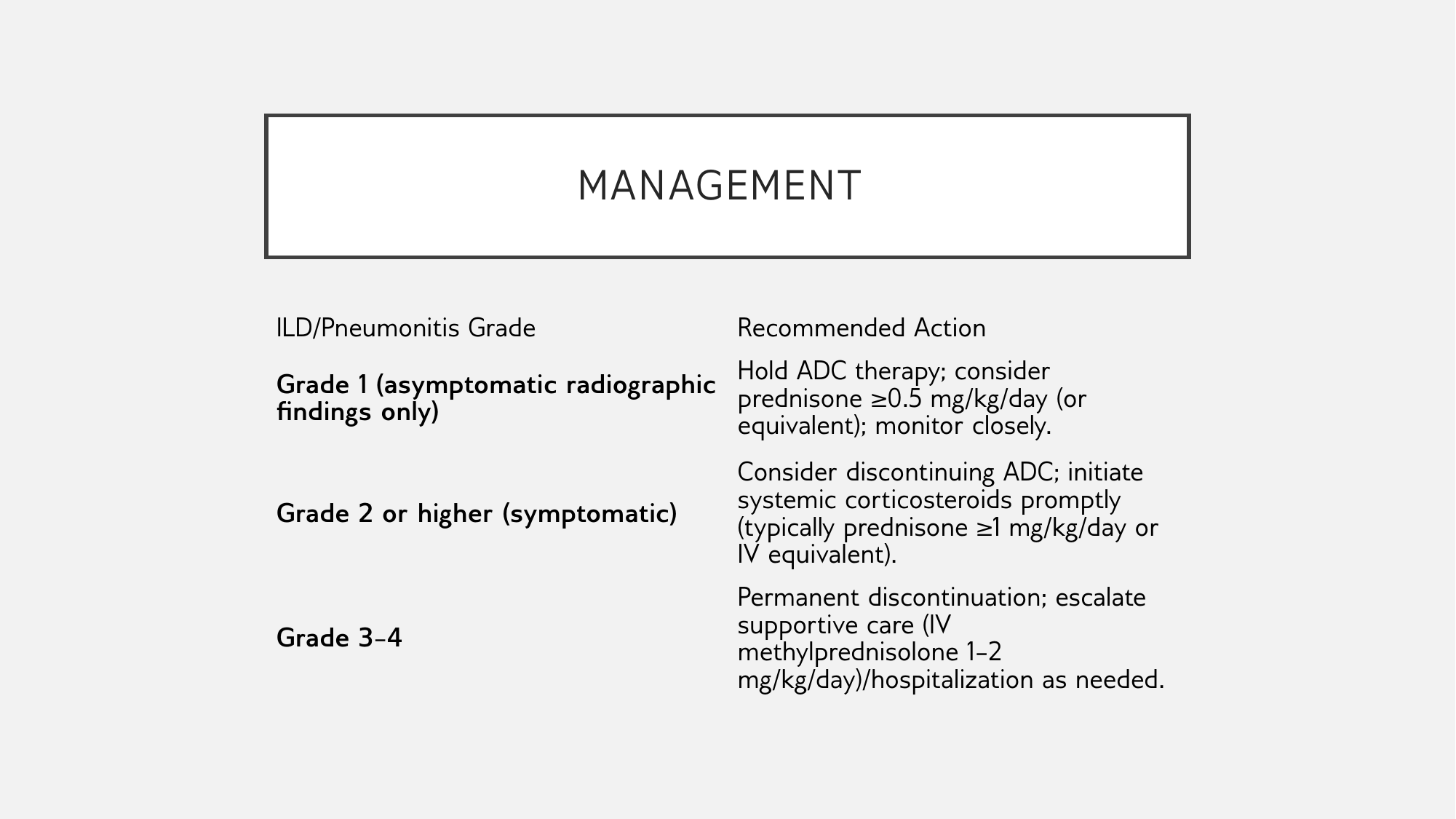

# Management
| ILD/Pneumonitis Grade | Recommended Action |
| --- | --- |
| Grade 1 (asymptomatic radiographic findings only) | Hold ADC therapy; consider prednisone ≥0.5 mg/kg/day (or equivalent); monitor closely. |
| Grade 2 or higher (symptomatic) | Consider discontinuing ADC; initiate systemic corticosteroids promptly (typically prednisone ≥1 mg/kg/day or IV equivalent). |
| Grade 3–4 | Permanent discontinuation; escalate supportive care (IV methylprednisolone 1–2 mg/kg/day)/hospitalization as needed. |